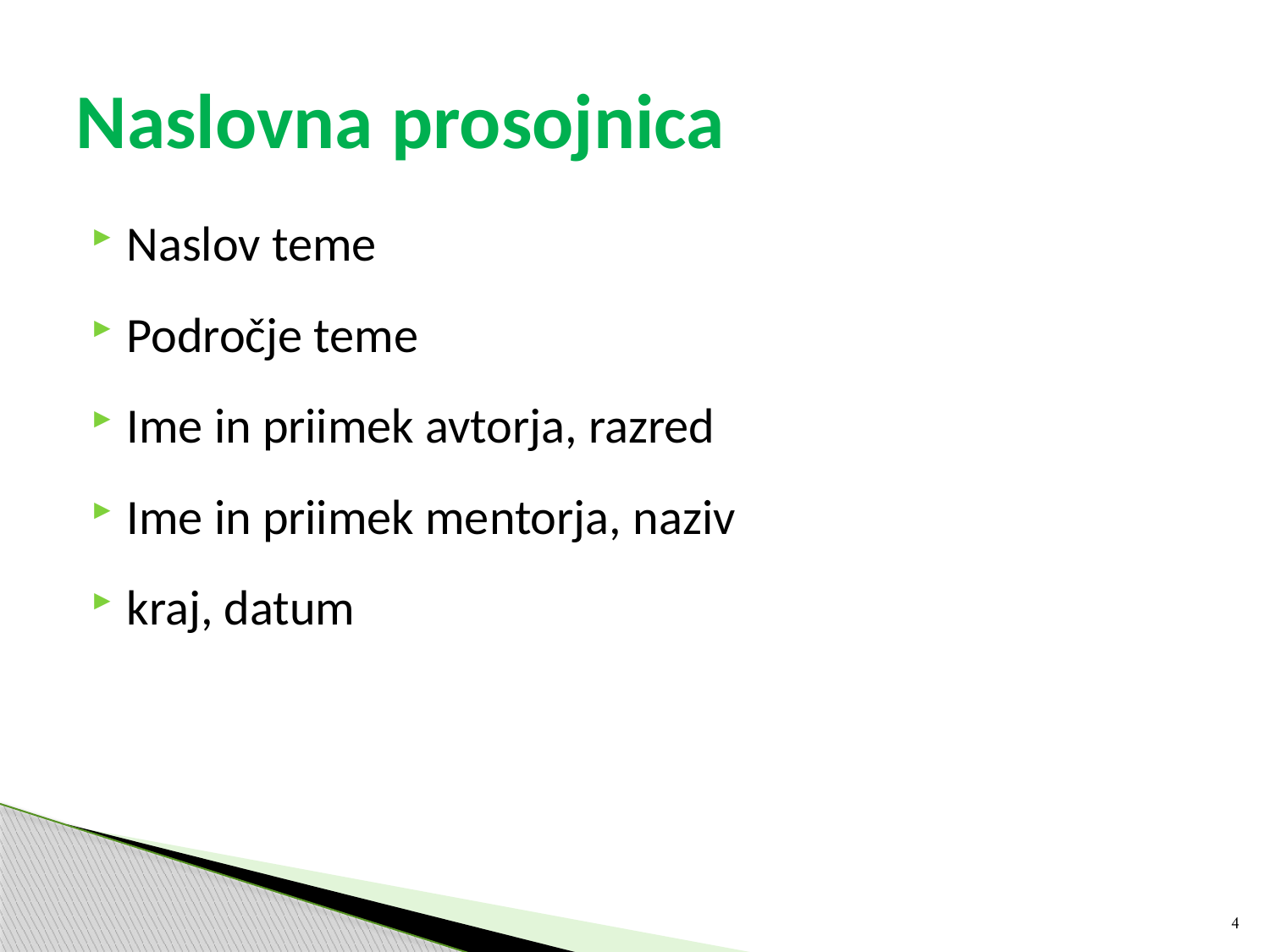

# Naslovna prosojnica
Naslov teme
Področje teme
Ime in priimek avtorja, razred
Ime in priimek mentorja, naziv
kraj, datum
4